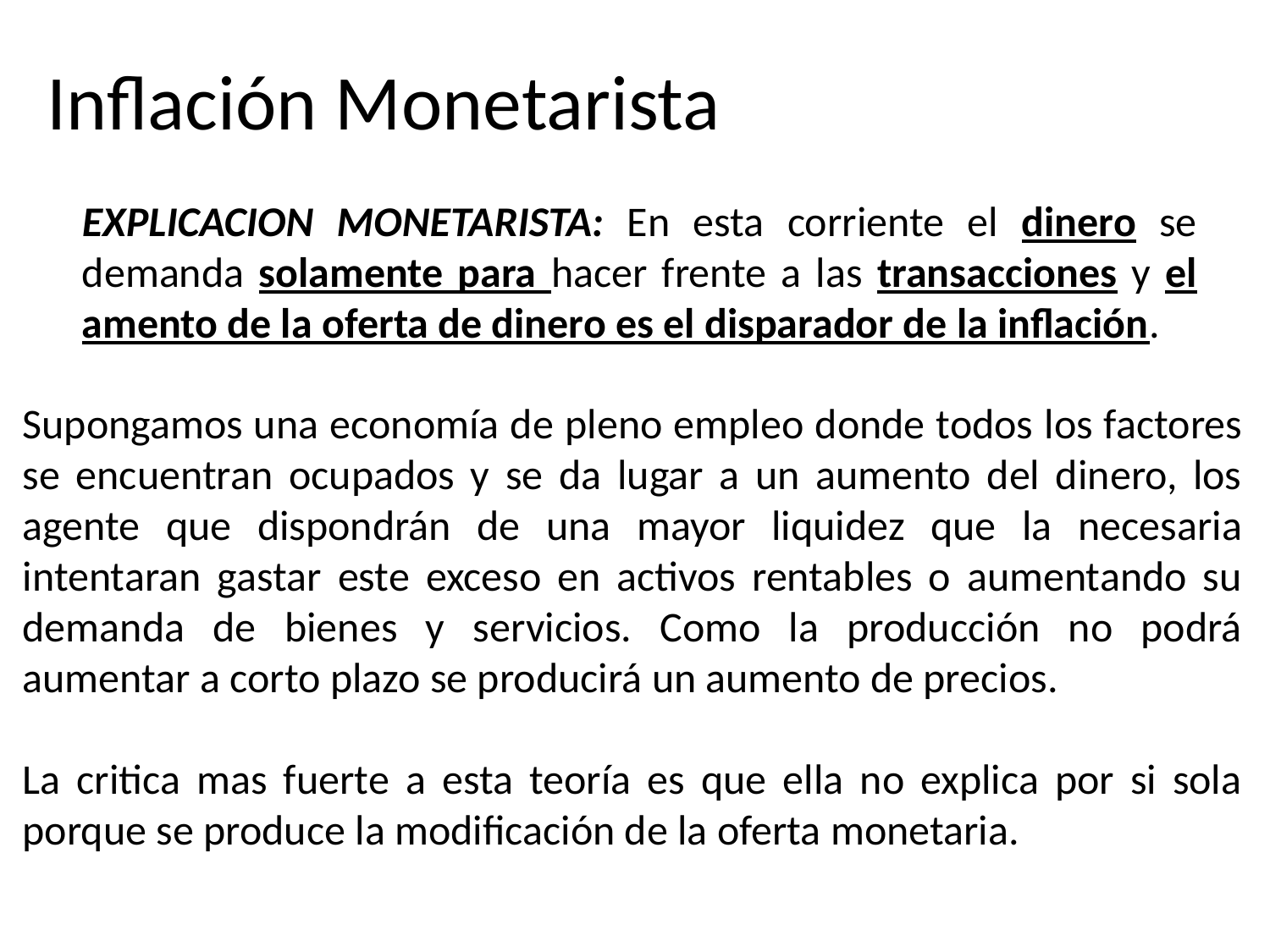

Inflación Monetarista
EXPLICACION MONETARISTA: En esta corriente el dinero se demanda solamente para hacer frente a las transacciones y el amento de la oferta de dinero es el disparador de la inflación.
Supongamos una economía de pleno empleo donde todos los factores se encuentran ocupados y se da lugar a un aumento del dinero, los agente que dispondrán de una mayor liquidez que la necesaria intentaran gastar este exceso en activos rentables o aumentando su demanda de bienes y servicios. Como la producción no podrá aumentar a corto plazo se producirá un aumento de precios.

La critica mas fuerte a esta teoría es que ella no explica por si sola porque se produce la modificación de la oferta monetaria.